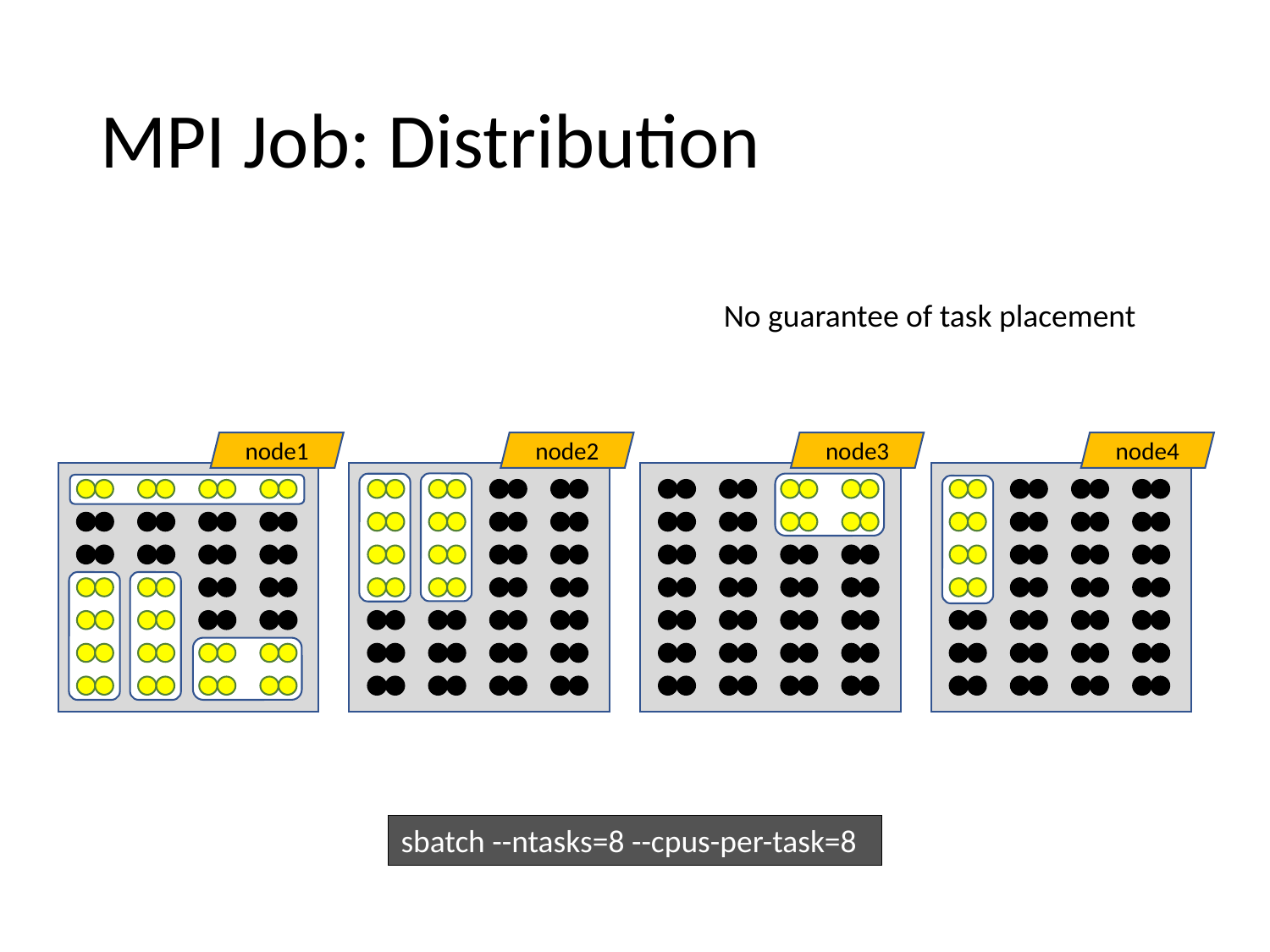

# MPI Job: Distribution
No guarantee of task placement
node1
node2
node3
node4

sbatch --ntasks=8 --cpus-per-task=8